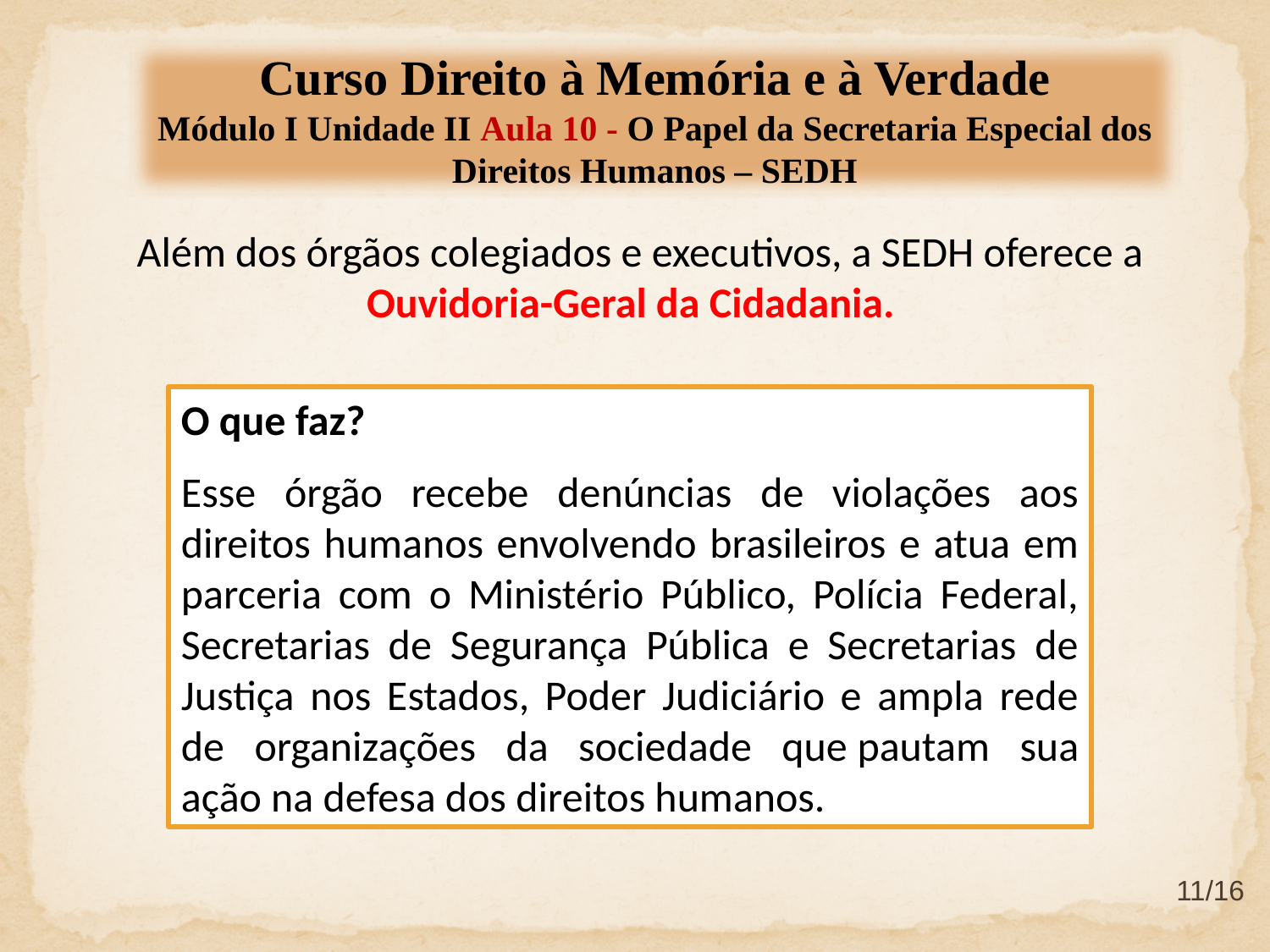

Curso Direito à Memória e à Verdade
Módulo I Unidade II Aula 10 - O Papel da Secretaria Especial dos Direitos Humanos – SEDH
Além dos órgãos colegiados e executivos, a SEDH oferece a Ouvidoria-Geral da Cidadania.
O que faz?
Esse órgão recebe denúncias de violações aos direitos humanos envolvendo brasileiros e atua em parceria com o Ministério Público, Polícia Federal, Secretarias de Segurança Pública e Secretarias de Justiça nos Estados, Poder Judiciário e ampla rede de organizações da sociedade que pautam sua ação na defesa dos direitos humanos.
11/16